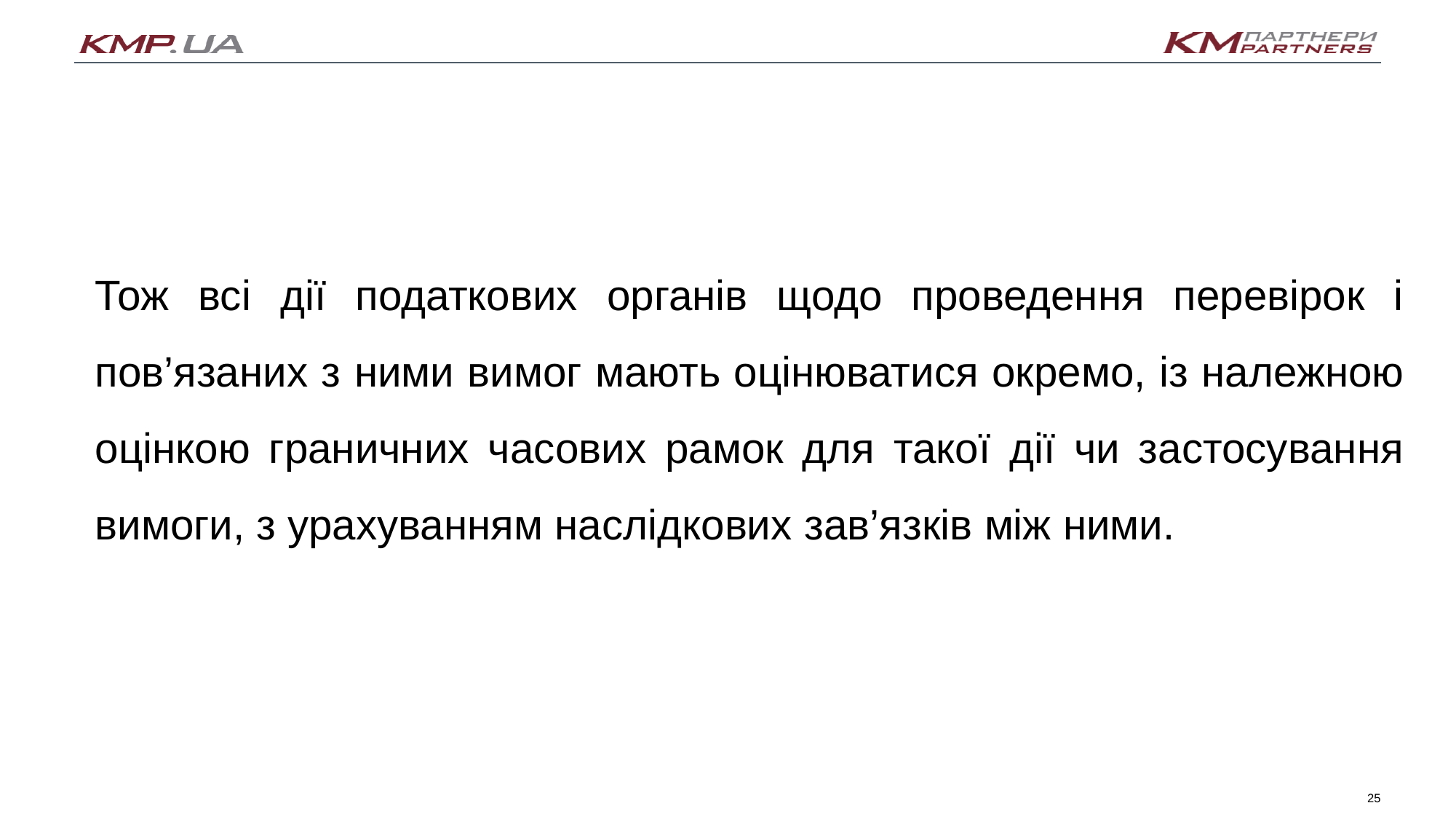

Тож всі дії податкових органів щодо проведення перевірок і пов’язаних з ними вимог мають оцінюватися окремо, із належною оцінкою граничних часових рамок для такої дії чи застосування вимоги, з урахуванням наслідкових зав’язків між ними.
25